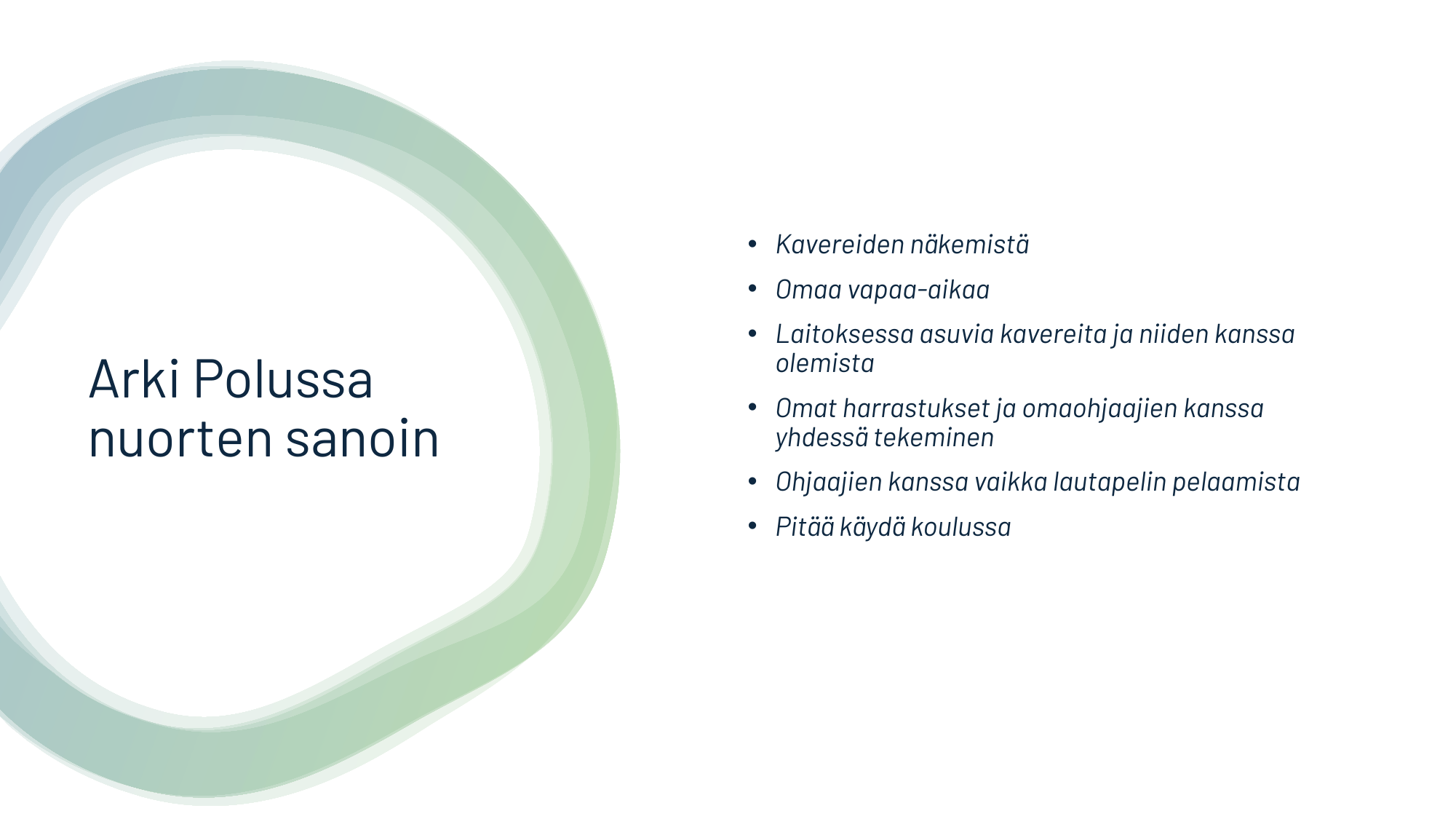

Kavereiden näkemistä
Omaa vapaa-aikaa
Laitoksessa asuvia kavereita ja niiden kanssa olemista
Omat harrastukset ja omaohjaajien kanssa yhdessä tekeminen
Ohjaajien kanssa vaikka lautapelin pelaamista
Pitää käydä koulussa

# Arki Polussa nuorten sanoin